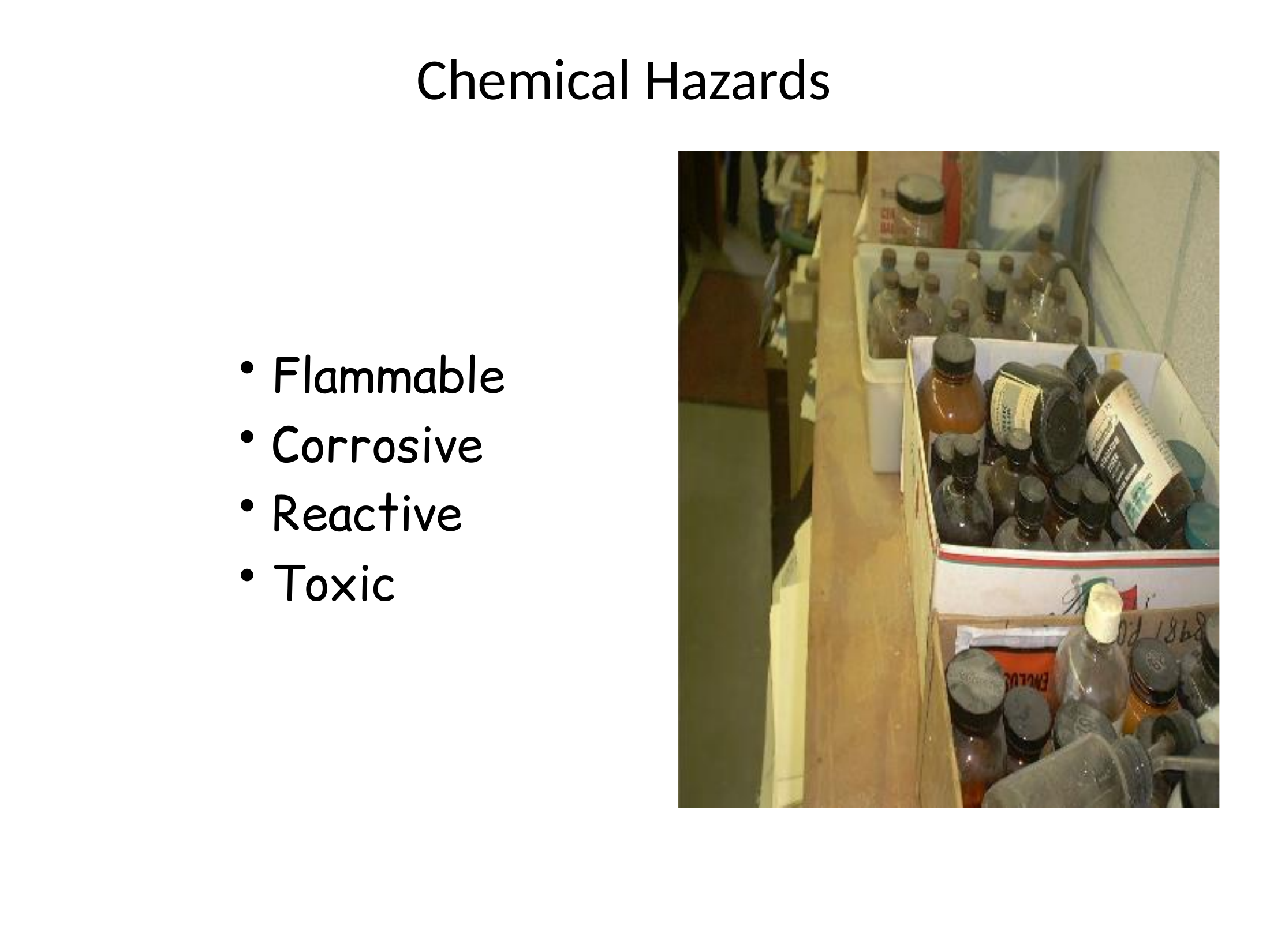

# Chemical Hazards

Flammable
Corrosive
Reactive
Toxic